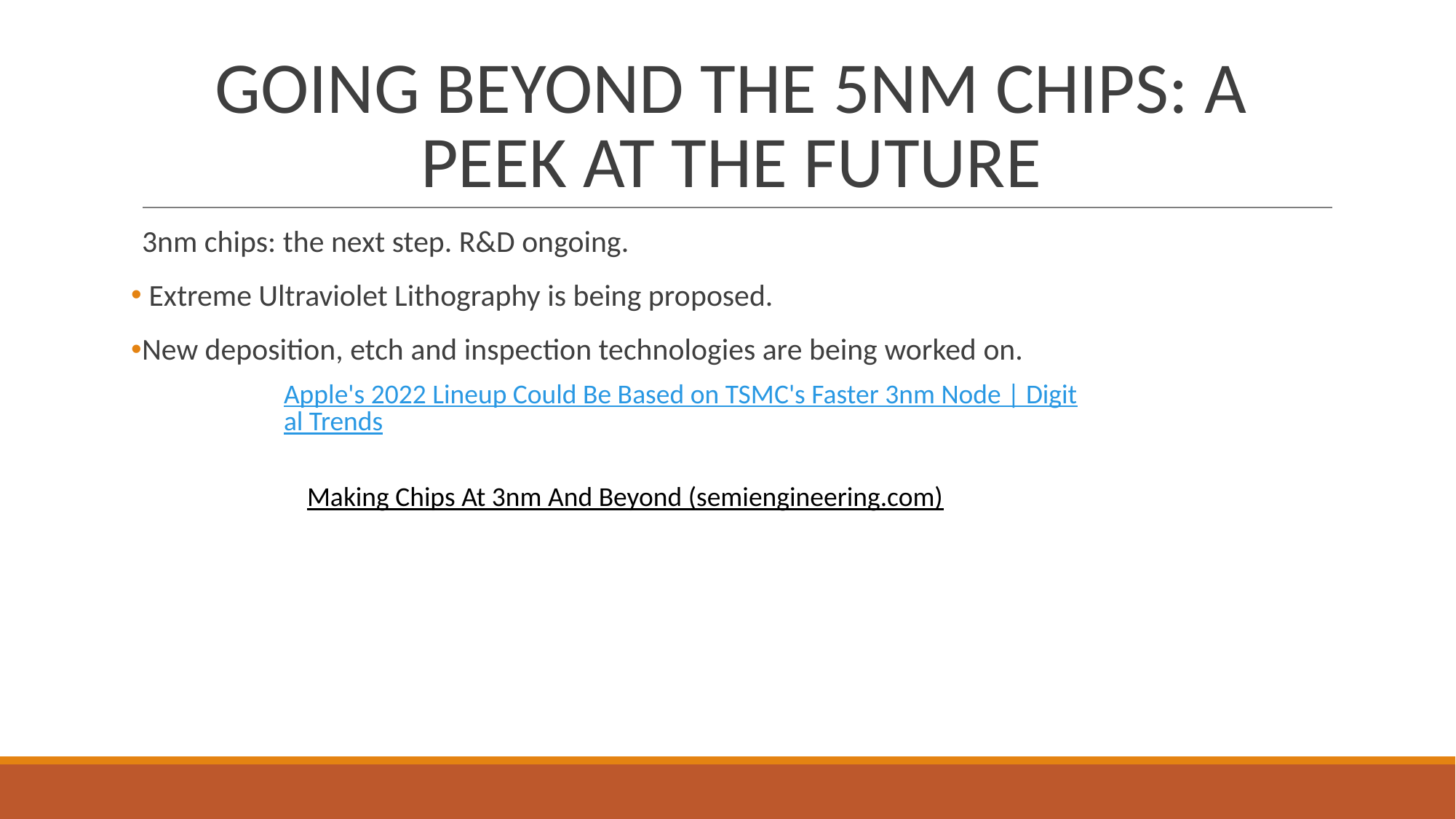

# GOING BEYOND THE 5NM CHIPS: A PEEK AT THE FUTURE
3nm chips: the next step. R&D ongoing.
 Extreme Ultraviolet Lithography is being proposed.
New deposition, etch and inspection technologies are being worked on.
Apple's 2022 Lineup Could Be Based on TSMC's Faster 3nm Node | Digital Trends
Making Chips At 3nm And Beyond (semiengineering.com)